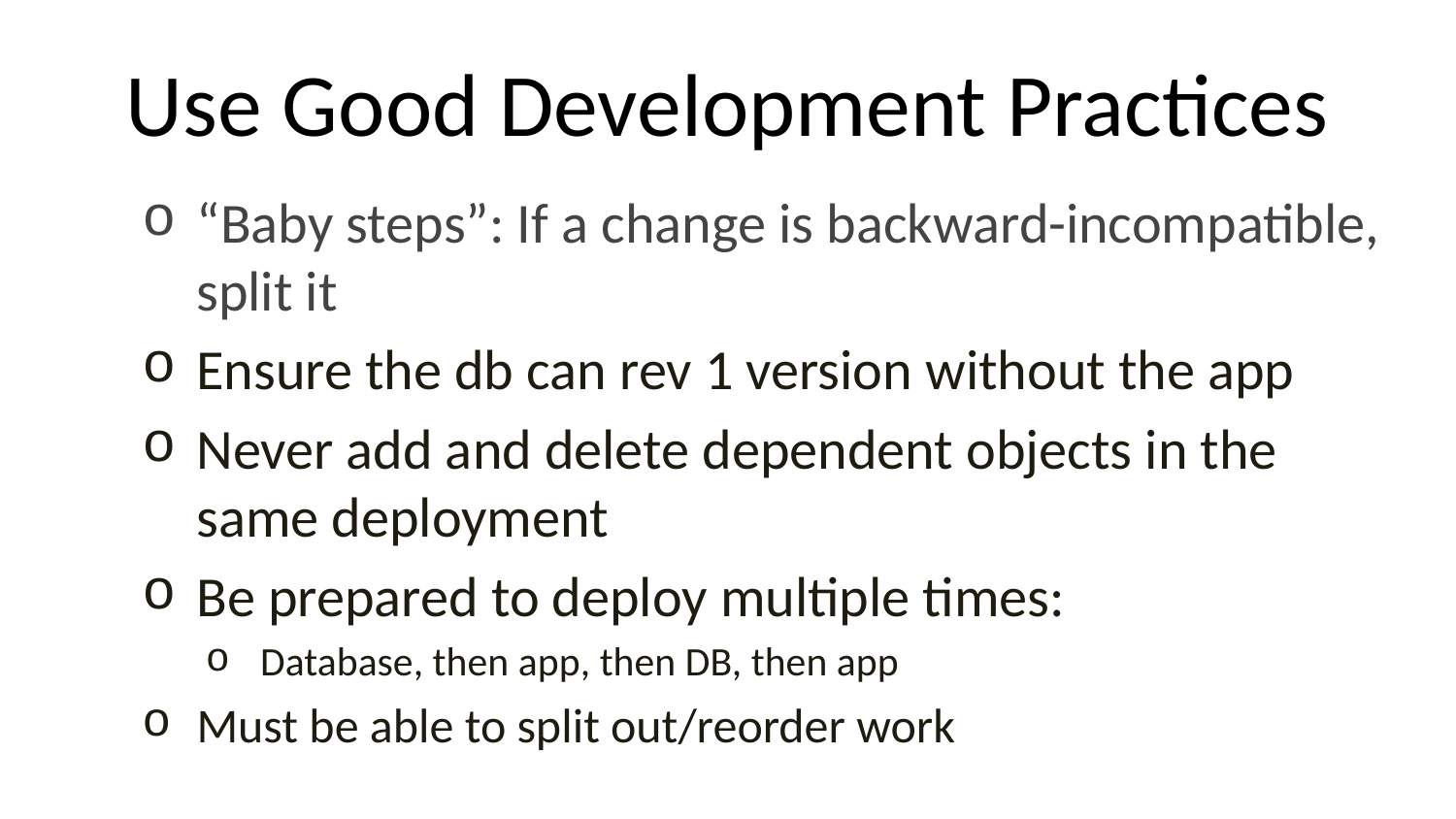

# Use Good Development Practices
“Baby steps”: If a change is backward-incompatible, split it
Ensure the db can rev 1 version without the app
Never add and delete dependent objects in the same deployment
Be prepared to deploy multiple times:
Database, then app, then DB, then app
Must be able to split out/reorder work